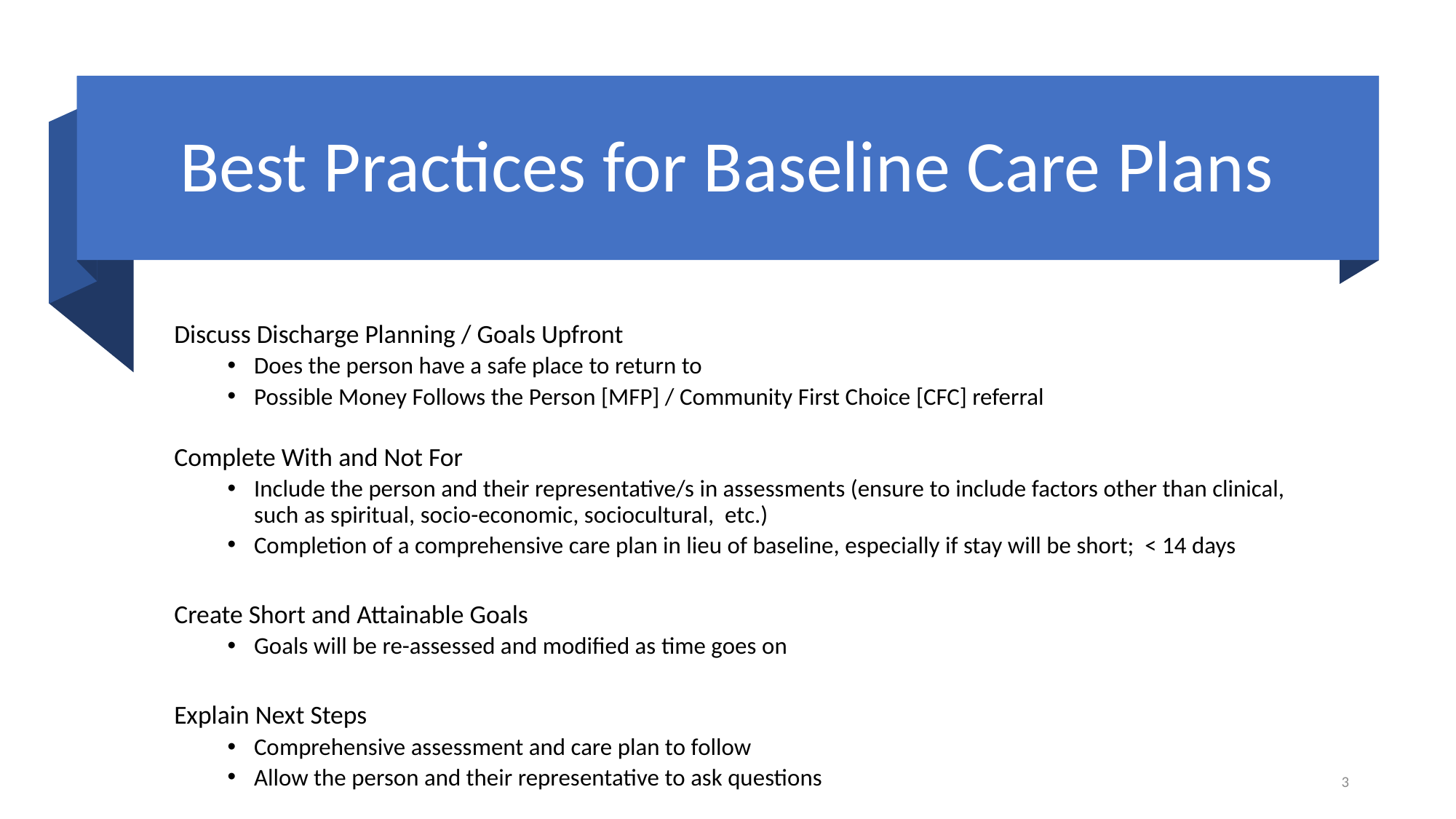

# Best Practices for Baseline Care Plans

Discuss Discharge Planning / Goals Upfront
Does the person have a safe place to return to
Possible Money Follows the Person [MFP] / Community First Choice [CFC] referral

Complete With and Not For
Include the person and their representative/s in assessments (ensure to include factors other than clinical, such as spiritual, socio-economic, sociocultural,  etc.)
Completion of a comprehensive care plan in lieu of baseline, especially if stay will be short;  < 14 days

Create Short and Attainable Goals
Goals will be re-assessed and modified as time goes on

Explain Next Steps
Comprehensive assessment and care plan to follow
Allow the person and their representative to ask questions

3